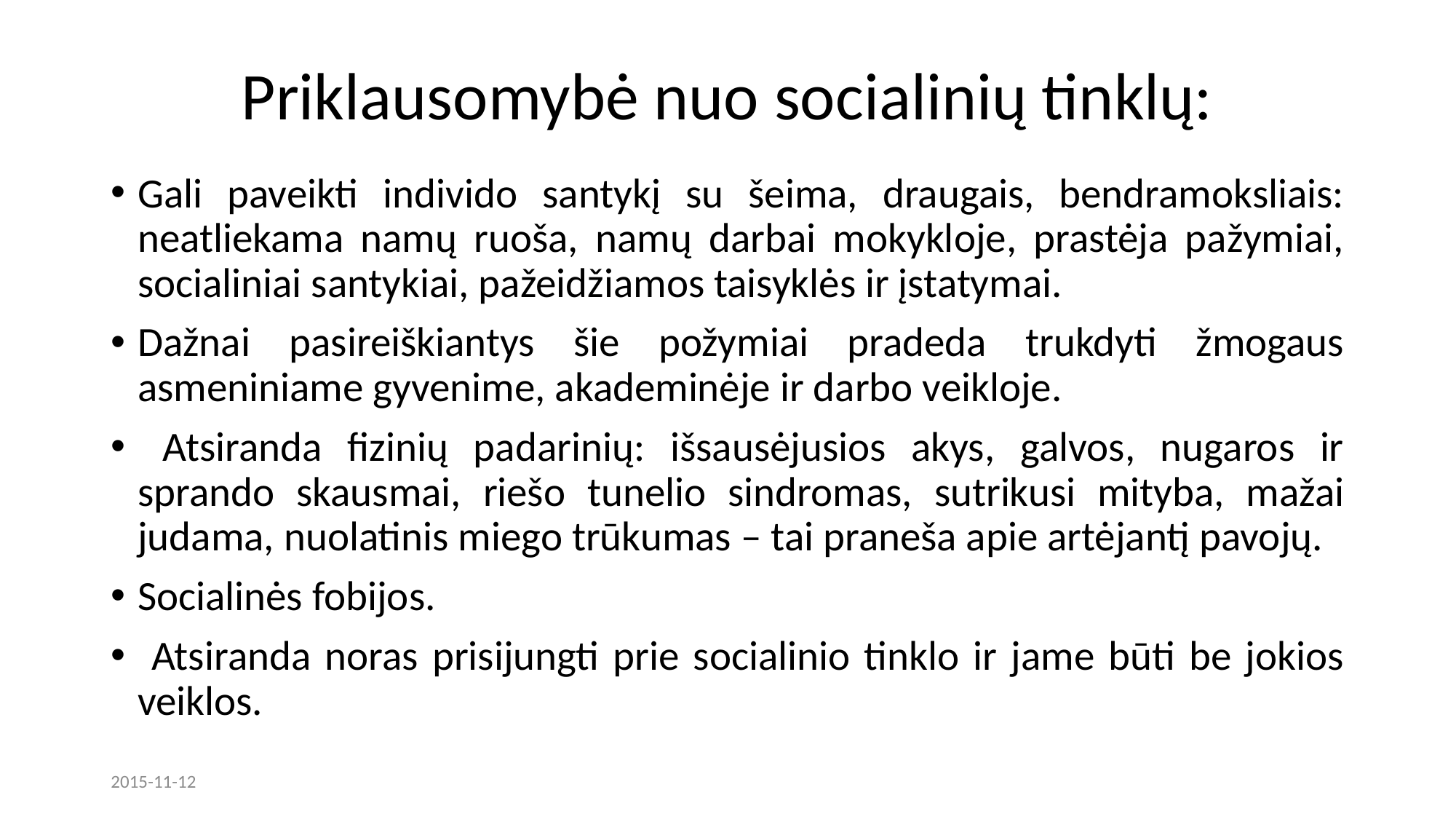

# Priklausomybė nuo socialinių tinklų:
Gali paveikti individo santykį su šeima, draugais, bendramoksliais: neatliekama namų ruoša, namų darbai mokykloje, prastėja pažymiai, socialiniai santykiai, pažeidžiamos taisyklės ir įstatymai.
Dažnai pasireiškiantys šie požymiai pradeda trukdyti žmogaus asmeniniame gyvenime, akademinėje ir darbo veikloje.
 Atsiranda fizinių padarinių: išsausėjusios akys, galvos, nugaros ir sprando skausmai, riešo tunelio sindromas, sutrikusi mityba, mažai judama, nuolatinis miego trūkumas – tai praneša apie artėjantį pavojų.
Socialinės fobijos.
 Atsiranda noras prisijungti prie socialinio tinklo ir jame būti be jokios veiklos.
2015-11-12